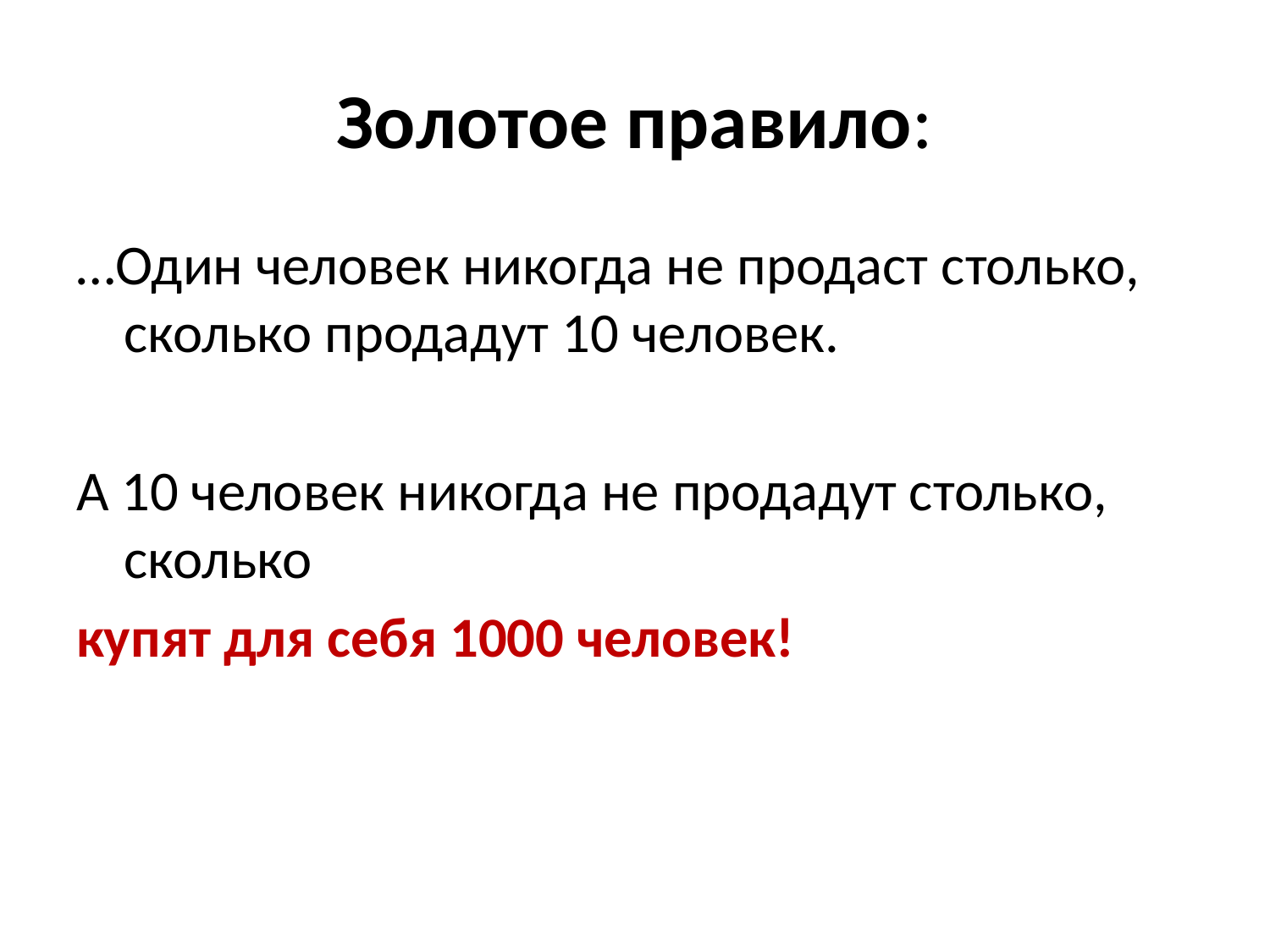

# Золотое правило:
…Один человек никогда не продаст столько, сколько продадут 10 человек.

А 10 человек никогда не продадут столько, сколько
купят для себя 1000 человек!